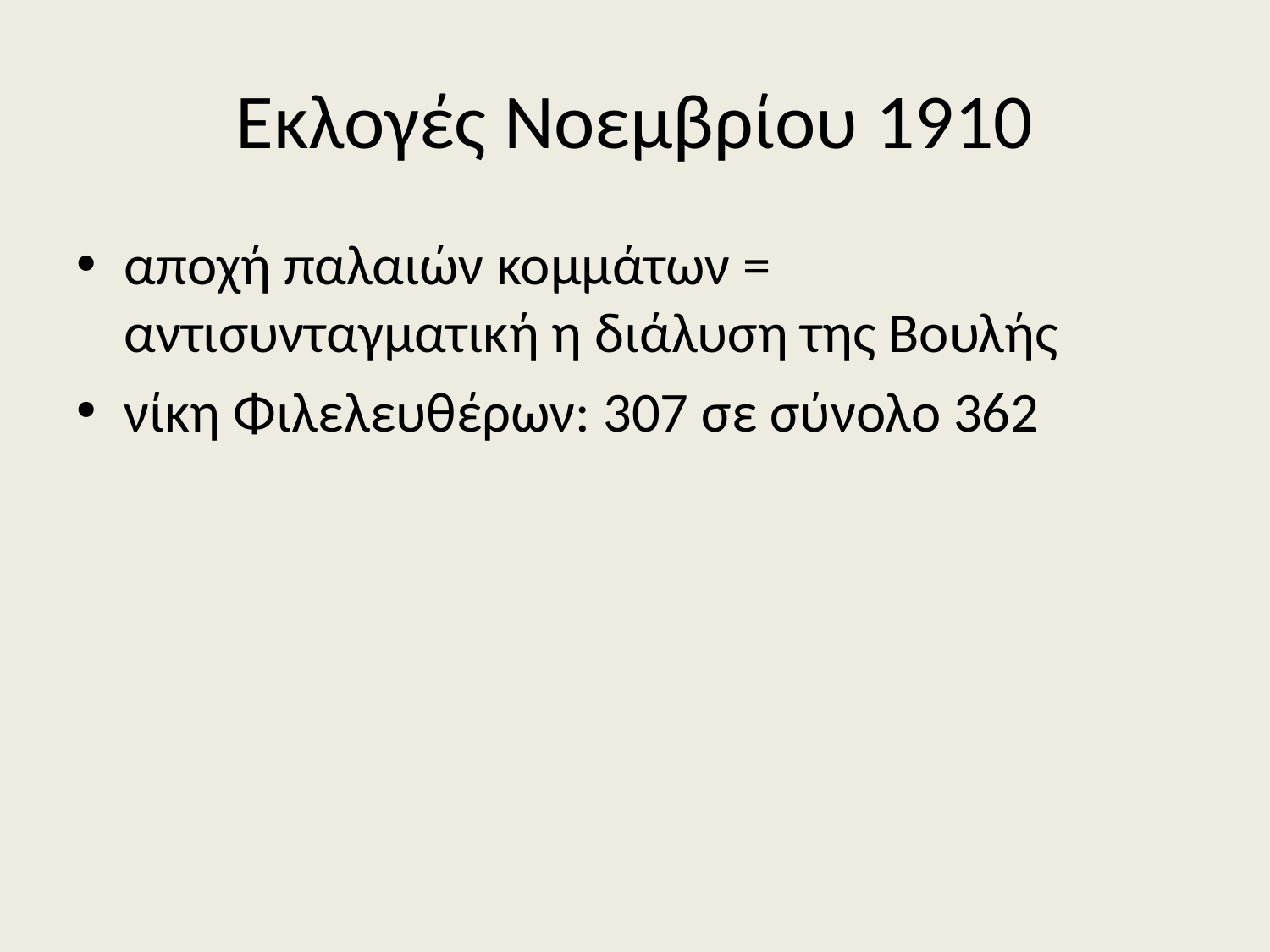

# Εκλογές Νοεμβρίου 1910
αποχή παλαιών κομμάτων = αντισυνταγματική η διάλυση της Βουλής
νίκη Φιλελευθέρων: 307 σε σύνολο 362